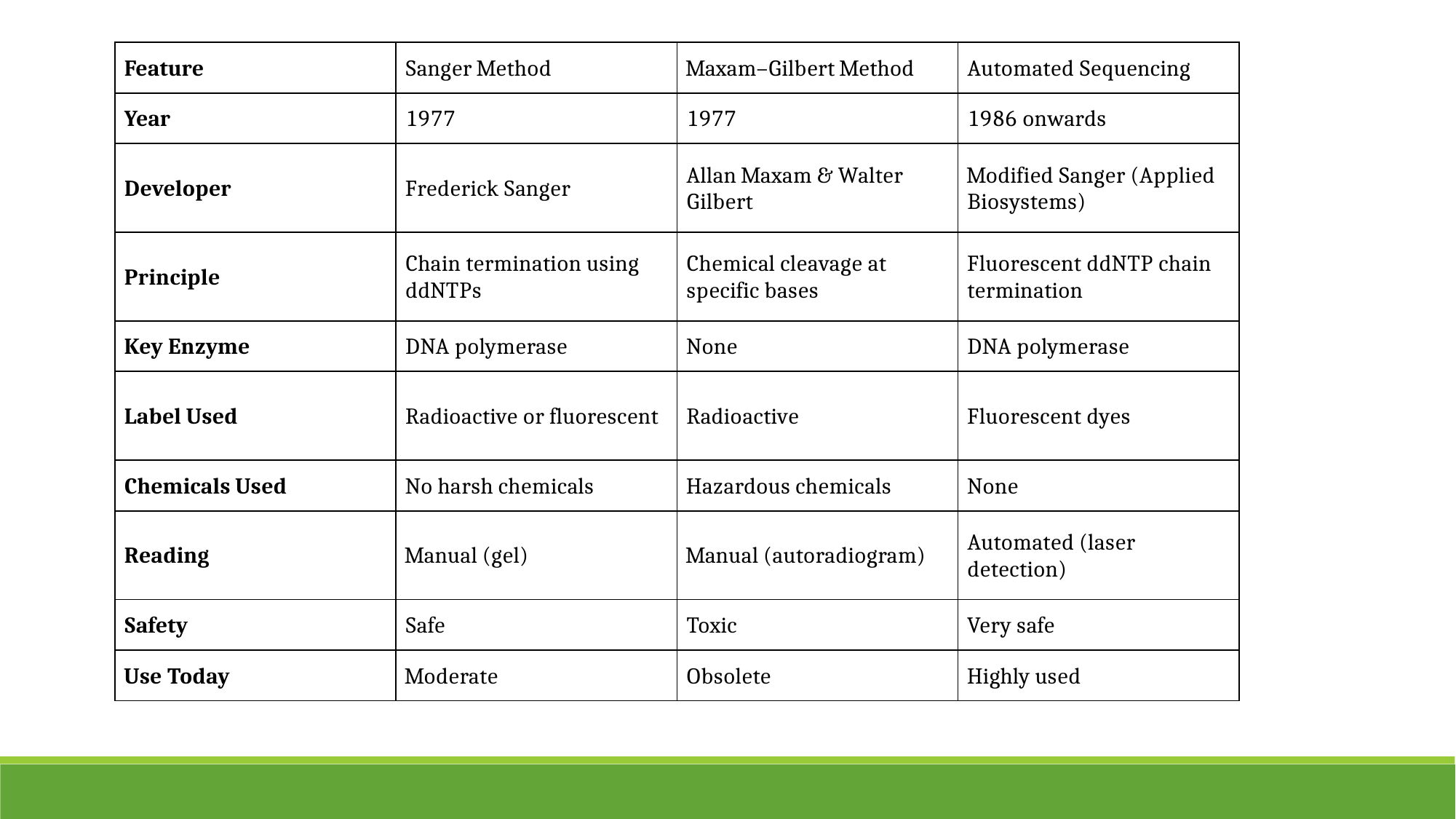

| Feature | Sanger Method | Maxam–Gilbert Method | Automated Sequencing |
| --- | --- | --- | --- |
| Year | 1977 | 1977 | 1986 onwards |
| Developer | Frederick Sanger | Allan Maxam & Walter Gilbert | Modified Sanger (Applied Biosystems) |
| Principle | Chain termination using ddNTPs | Chemical cleavage at specific bases | Fluorescent ddNTP chain termination |
| Key Enzyme | DNA polymerase | None | DNA polymerase |
| Label Used | Radioactive or fluorescent | Radioactive | Fluorescent dyes |
| Chemicals Used | No harsh chemicals | Hazardous chemicals | None |
| Reading | Manual (gel) | Manual (autoradiogram) | Automated (laser detection) |
| Safety | Safe | Toxic | Very safe |
| Use Today | Moderate | Obsolete | Highly used |